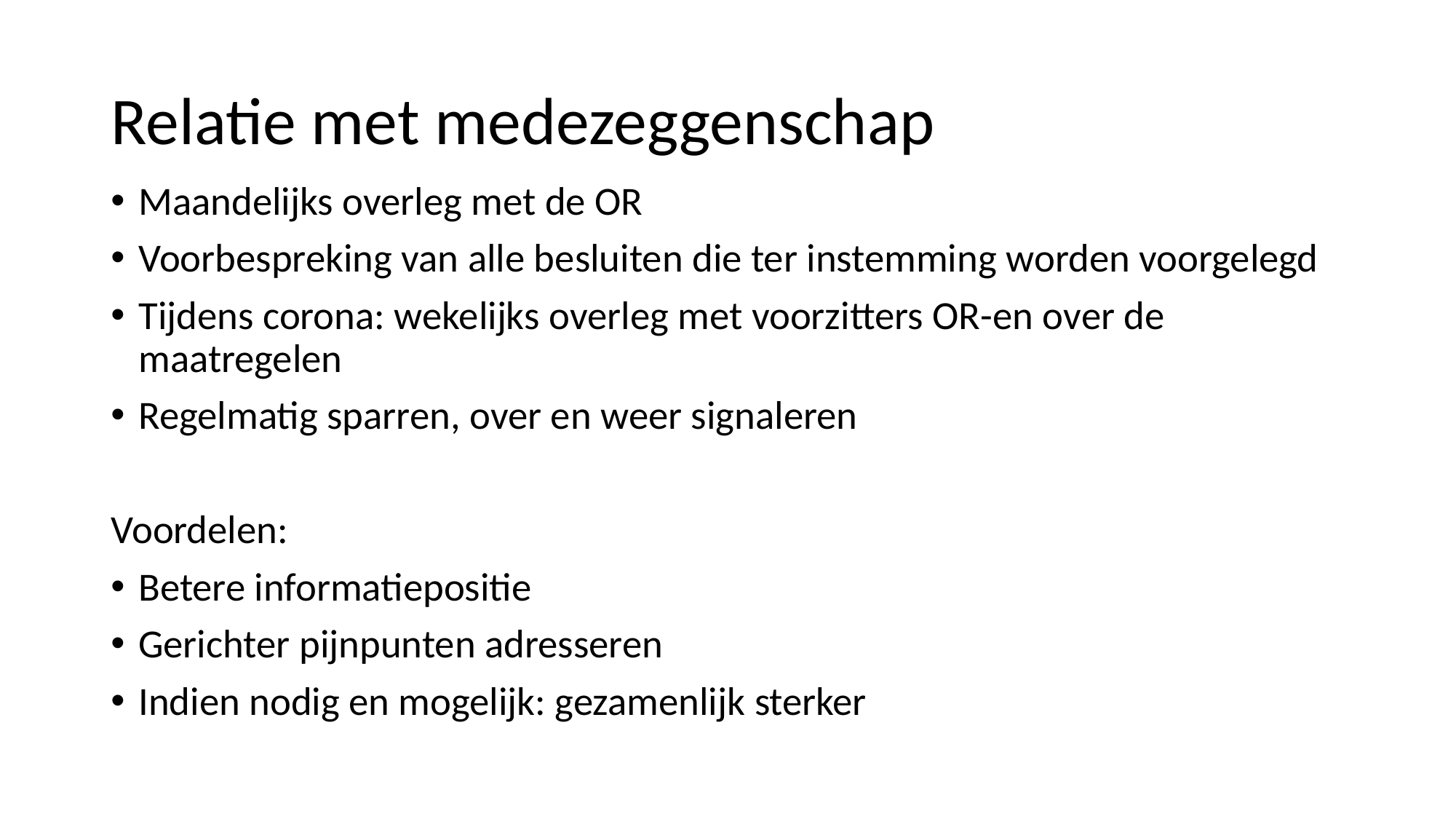

# Relatie met medezeggenschap
Maandelijks overleg met de OR
Voorbespreking van alle besluiten die ter instemming worden voorgelegd
Tijdens corona: wekelijks overleg met voorzitters OR-en over de maatregelen
Regelmatig sparren, over en weer signaleren

Voordelen:
Betere informatiepositie
Gerichter pijnpunten adresseren
Indien nodig en mogelijk: gezamenlijk sterker